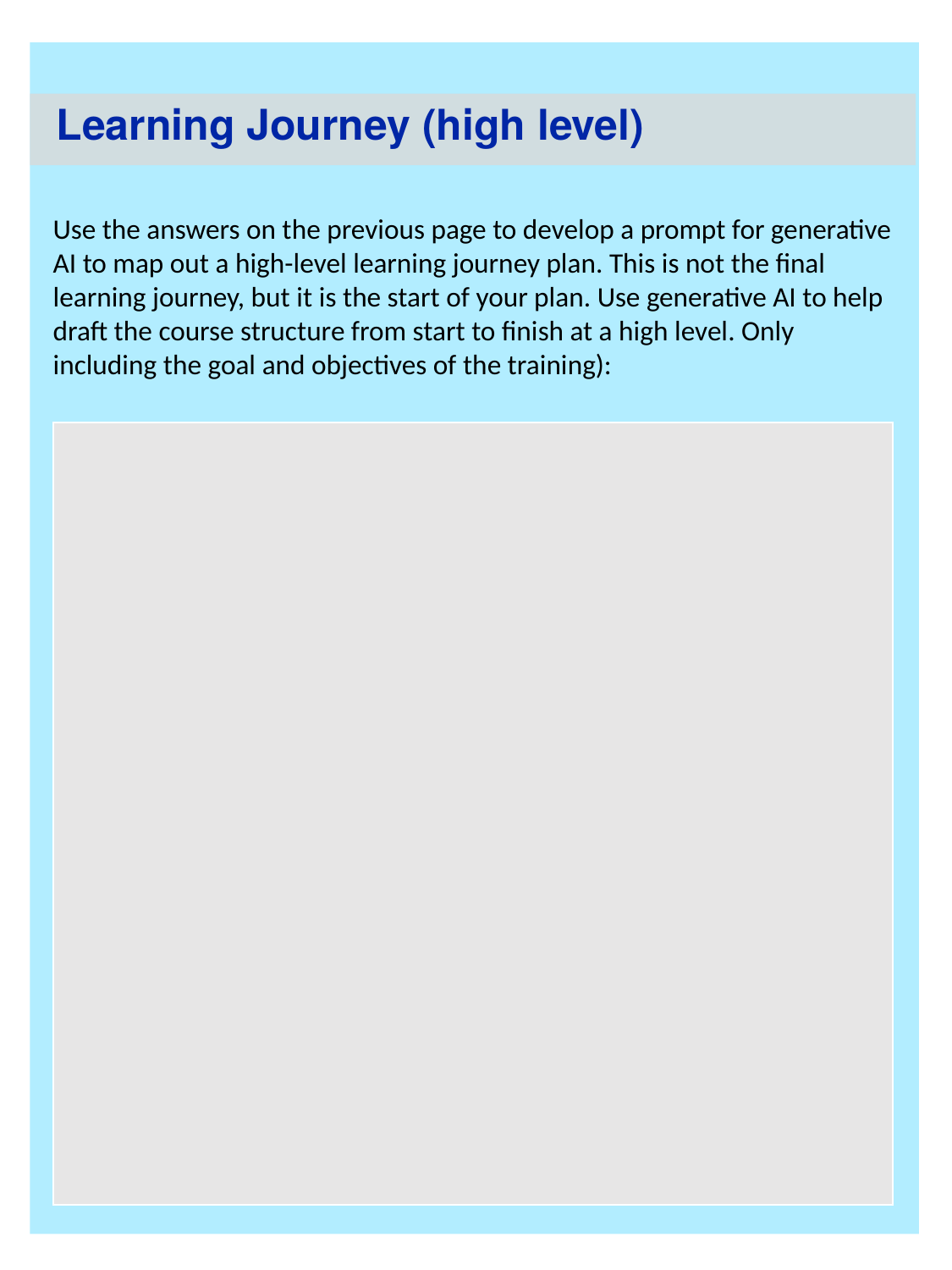

Learning Journey (high level)

Use the answers on the previous page to develop a prompt for generative AI to map out a high-level learning journey plan. This is not the final learning journey, but it is the start of your plan. Use generative AI to help draft the course structure from start to finish at a high level. Only including the goal and objectives of the training):